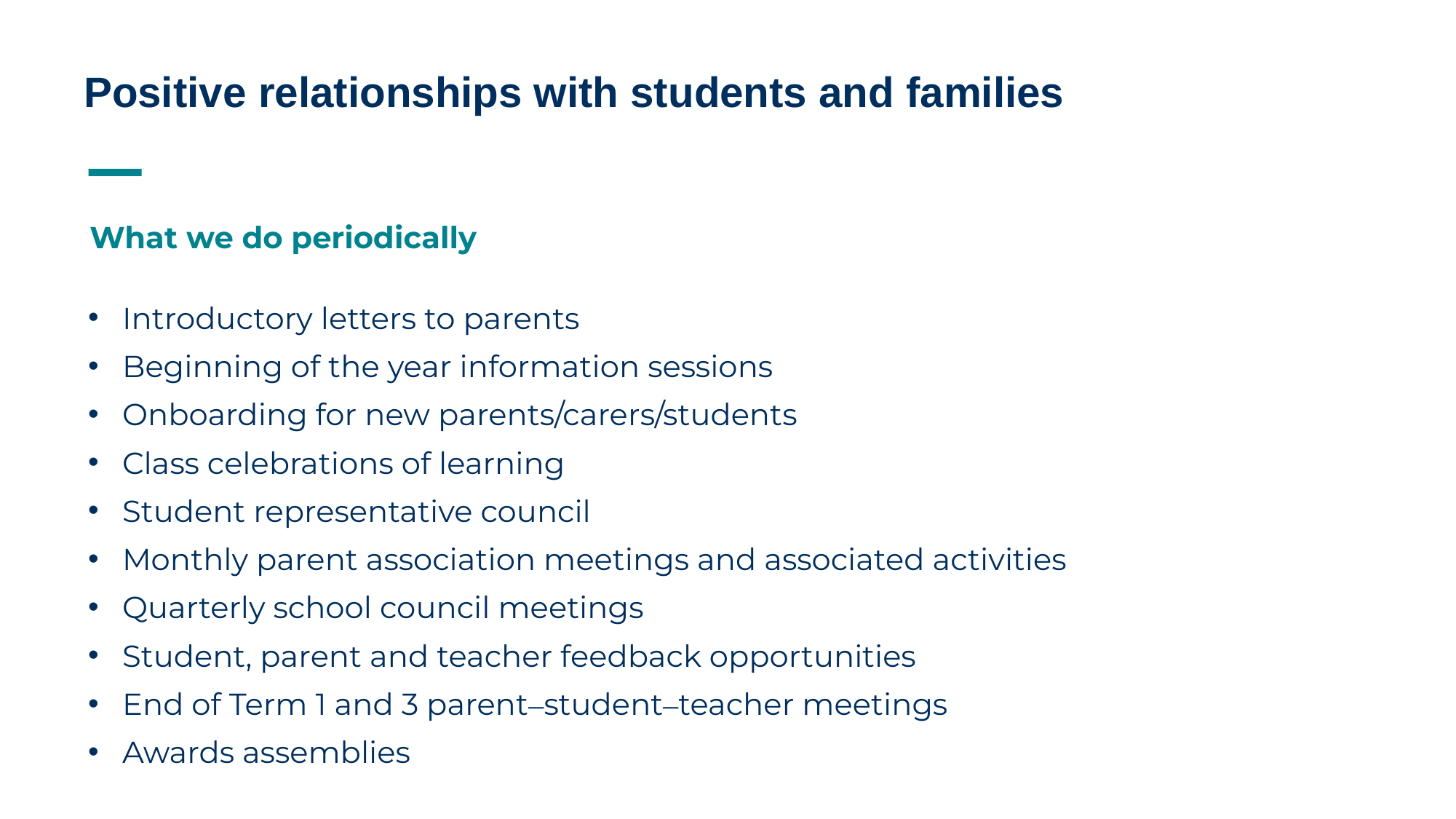

# Positive relationships with students and families
What we do periodically
Introductory letters to parents
Beginning of the year information sessions
Onboarding for new parents/carers/students
Class celebrations of learning
Student representative council
Monthly parent association meetings and associated activities
Quarterly school council meetings
Student, parent and teacher feedback opportunities
End of Term 1 and 3 parent–student–teacher meetings
Awards assemblies